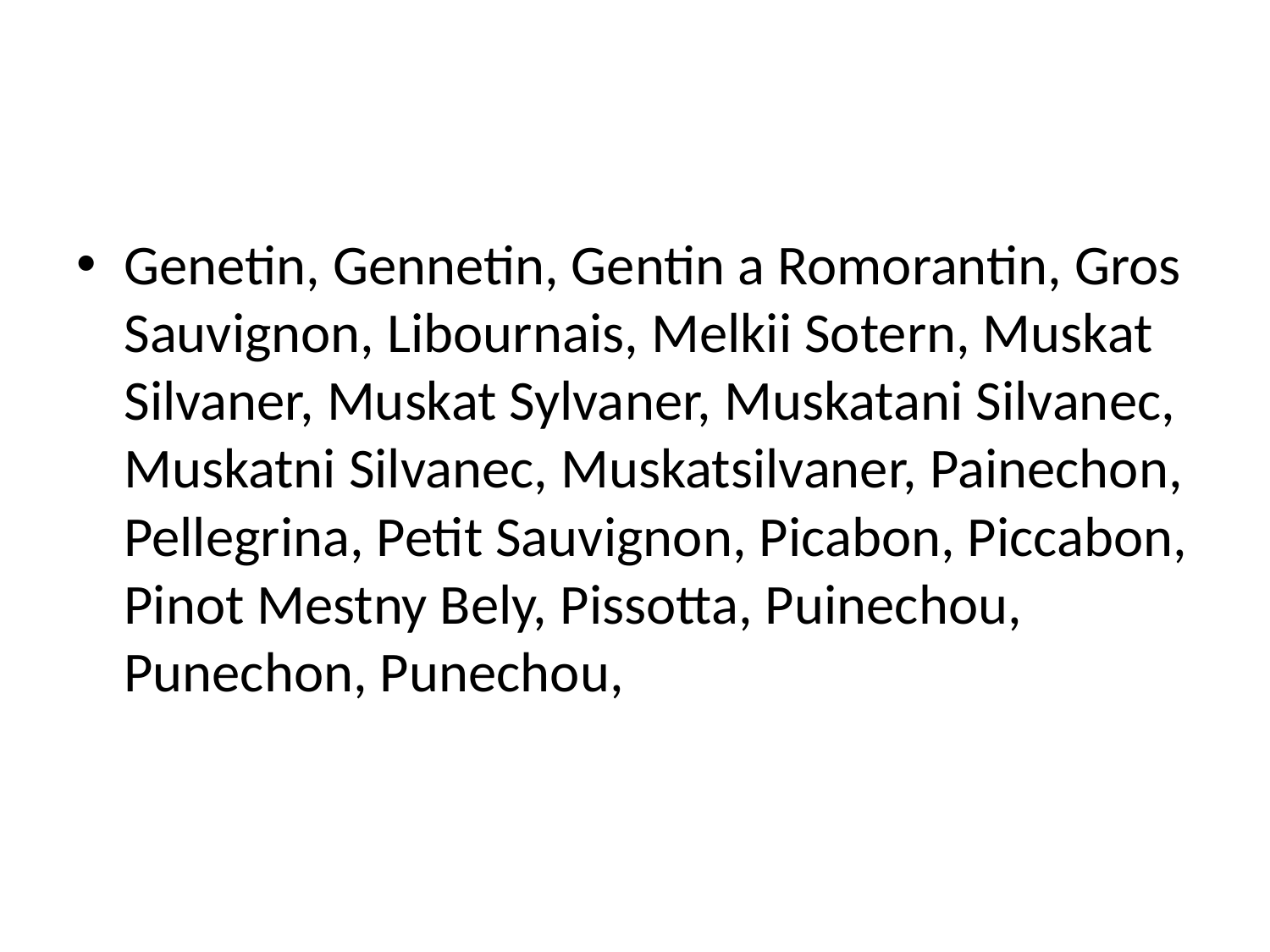

Genetin, Gennetin, Gentin a Romorantin, Gros Sauvignon, Libournais, Melkii Sotern, Muskat Silvaner, Muskat Sylvaner, Muskatani Silvanec, Muskatni Silvanec, Muskatsilvaner, Painechon, Pellegrina, Petit Sauvignon, Picabon, Piccabon, Pinot Mestny Bely, Pissotta, Puinechou, Punechon, Punechou,